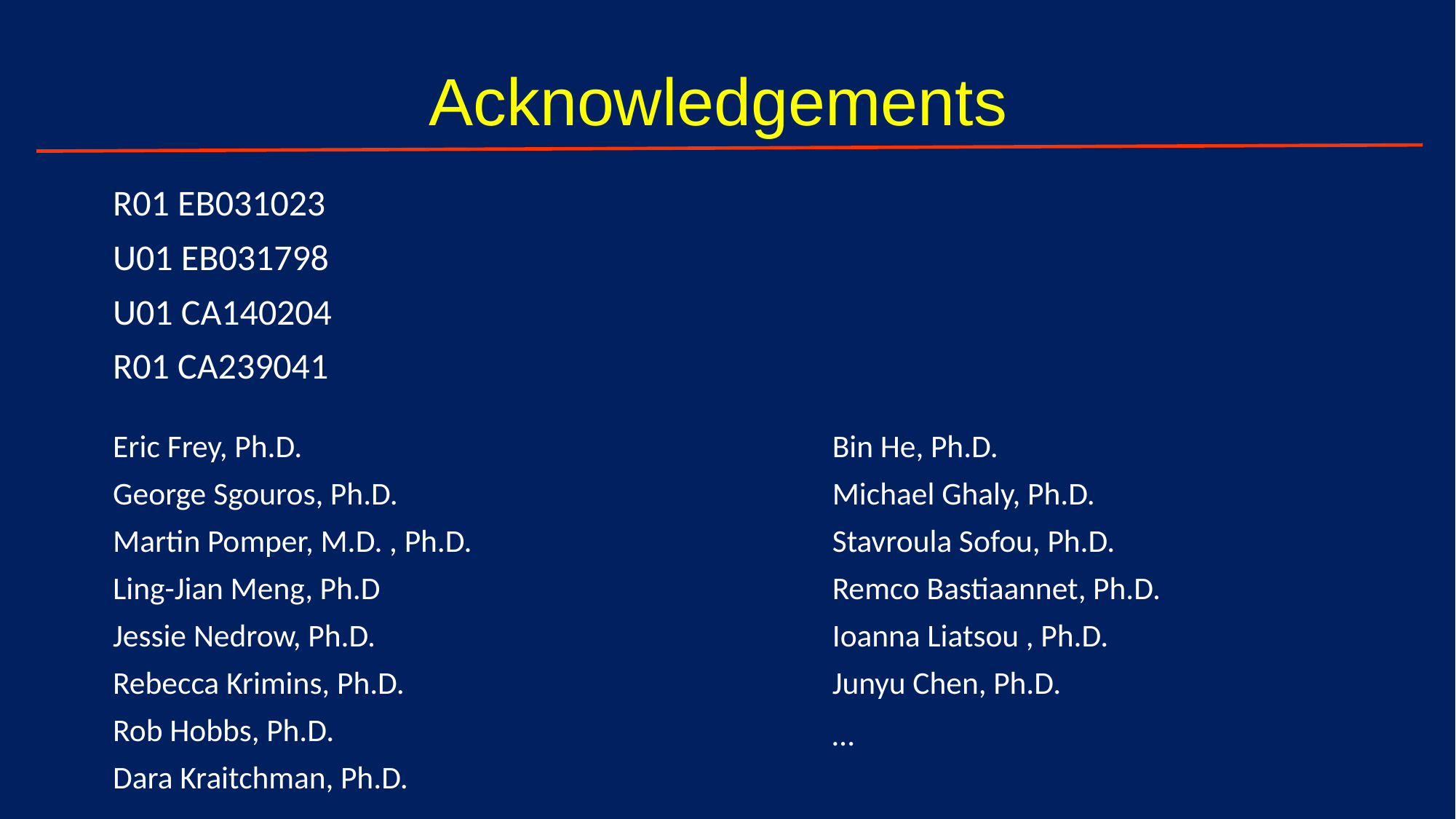

# Acknowledgements

R01 EB031023
U01 EB031798
U01 CA140204
R01 CA239041

Eric Frey, Ph.D.
George Sgouros, Ph.D.
Martin Pomper, M.D. , Ph.D.
Ling-Jian Meng, Ph.D
Jessie Nedrow, Ph.D.
Rebecca Krimins, Ph.D.
Rob Hobbs, Ph.D.
Dara Kraitchman, Ph.D.
Bin He, Ph.D.
Michael Ghaly, Ph.D.
Stavroula Sofou, Ph.D.
Remco Bastiaannet, Ph.D.
Ioanna Liatsou , Ph.D.
Junyu Chen, Ph.D.
…